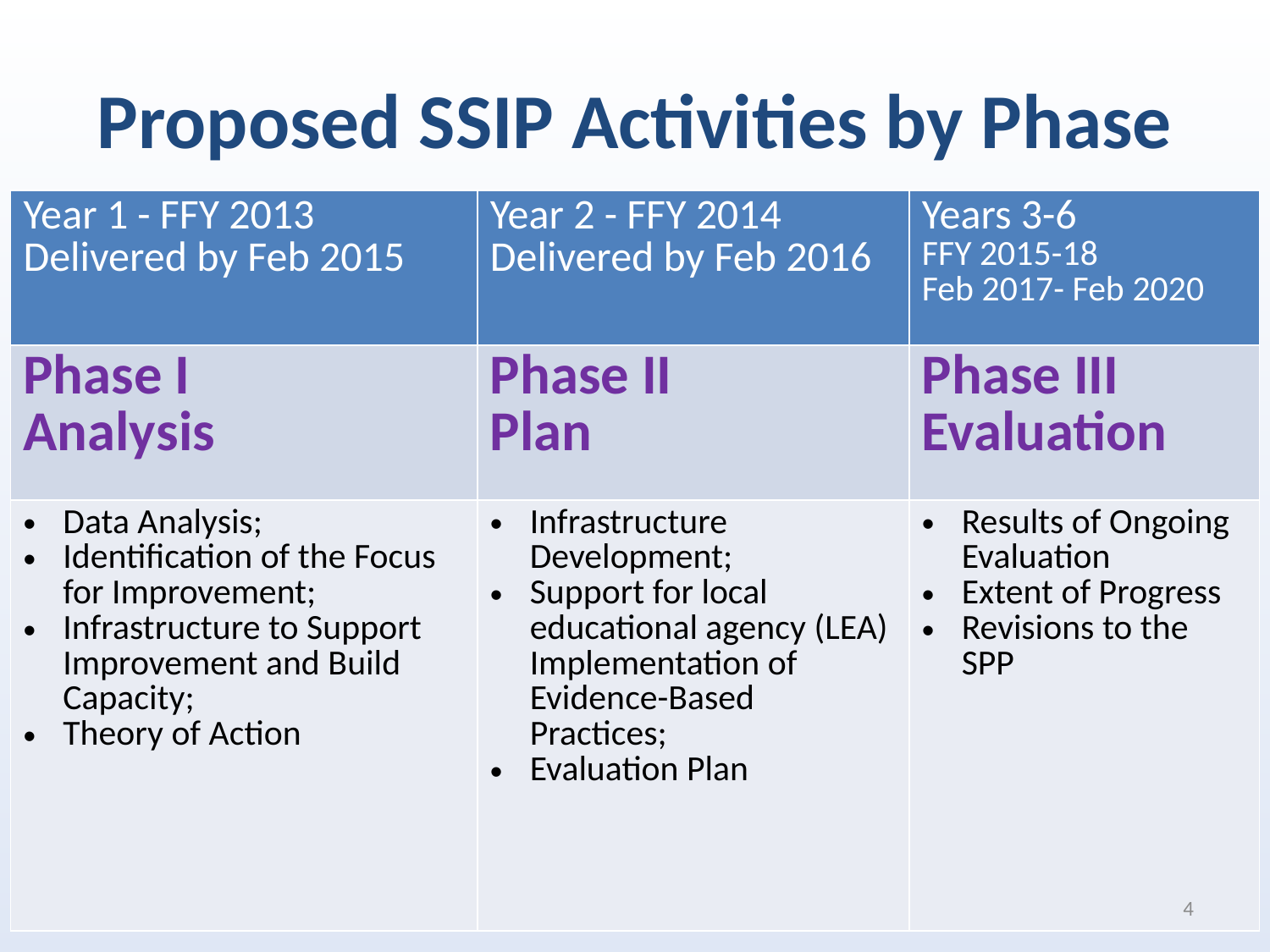

# Proposed SSIP Activities by Phase
| Year 1 - FFY 2013 Delivered by Feb 2015 | Year 2 - FFY 2014 Delivered by Feb 2016 | Years 3-6 FFY 2015-18 Feb 2017- Feb 2020 |
| --- | --- | --- |
| Phase I Analysis | Phase II Plan | Phase III Evaluation |
| Data Analysis; Identification of the Focus for Improvement; Infrastructure to Support Improvement and Build Capacity; Theory of Action | Infrastructure Development; Support for local educational agency (LEA) Implementation of Evidence-Based Practices; Evaluation Plan | Results of Ongoing Evaluation Extent of Progress Revisions to the SPP |

4